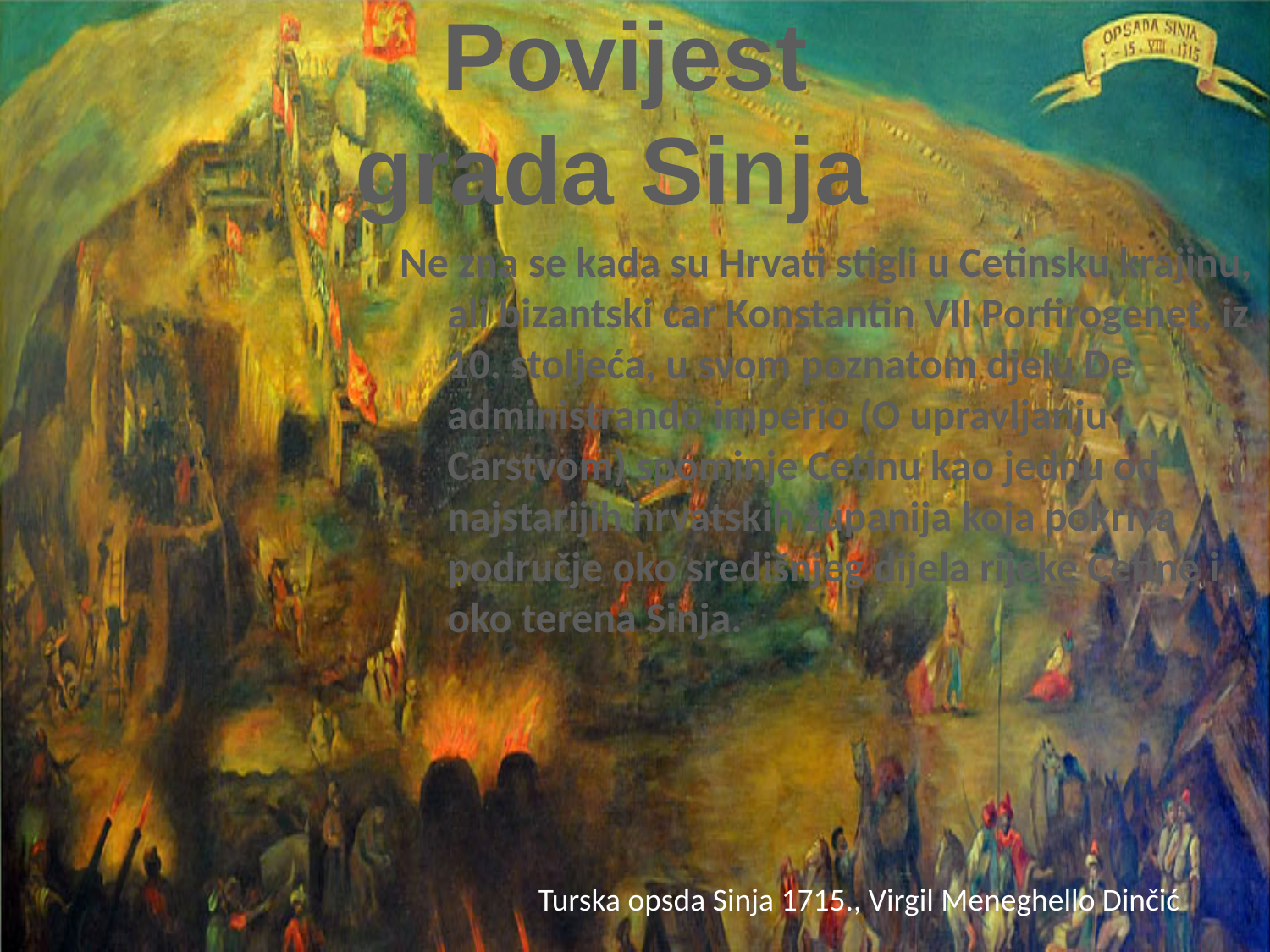

# Povijest grada Sinja

Ne zna se kada su Hrvati stigli u Cetinsku krajinu, ali bizantski car Konstantin VII Porfirogenet, iz 10. stoljeća, u svom poznatom djelu De administrando imperio (O upravljanju Carstvom) spominje Cetinu kao jednu od najstarijih hrvatskih županija koja pokriva područje oko središnjeg dijela rijeke Cetine i oko terena Sinja.
Turska opsda Sinja 1715., Virgil Meneghello Dinčić